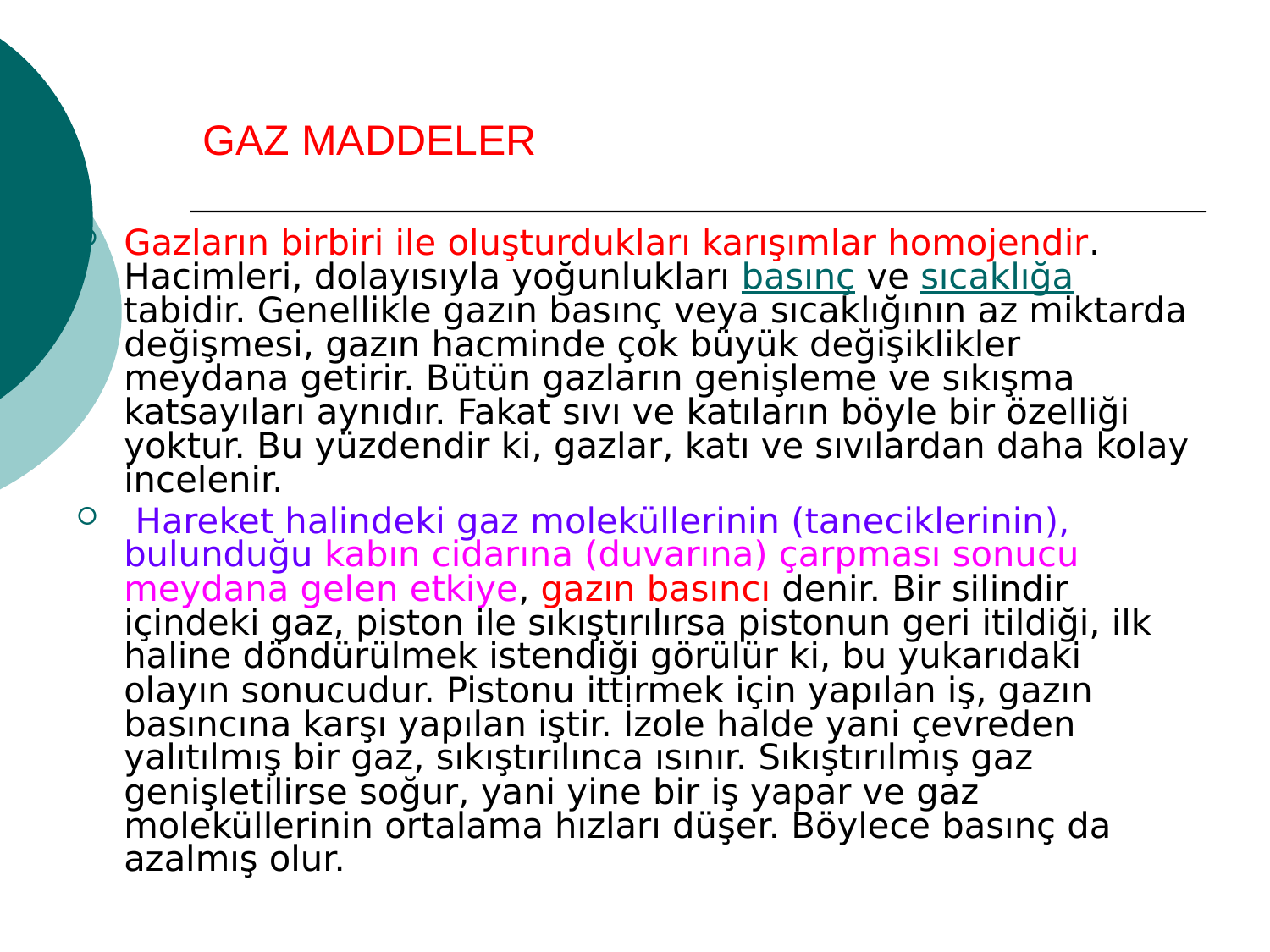

# GAZ MADDELER
Gazların birbiri ile oluşturdukları karışımlar homojendir. Hacimleri, dolayısıyla yoğunlukları basınç ve sıcaklığa tabidir. Genellikle gazın basınç veya sıcaklığının az miktarda değişmesi, gazın hacminde çok büyük değişiklikler meydana getirir. Bütün gazların genişleme ve sıkışma katsayıları aynıdır. Fakat sıvı ve katıların böyle bir özelliği yoktur. Bu yüzdendir ki, gazlar, katı ve sıvılardan daha kolay incelenir.
 Hareket halindeki gaz moleküllerinin (taneciklerinin), bulunduğu kabın cidarına (duvarına) çarpması sonucu meydana gelen etkiye, gazın basıncı denir. Bir silindir içindeki gaz, piston ile sıkıştırılırsa pistonun geri itildiği, ilk haline döndürülmek istendiği görülür ki, bu yukarıdaki olayın sonucudur. Pistonu ittirmek için yapılan iş, gazın basıncına karşı yapılan iştir. İzole halde yani çevreden yalıtılmış bir gaz, sıkıştırılınca ısınır. Sıkıştırılmış gaz genişletilirse soğur, yani yine bir iş yapar ve gaz moleküllerinin ortalama hızları düşer. Böylece basınç da azalmış olur.